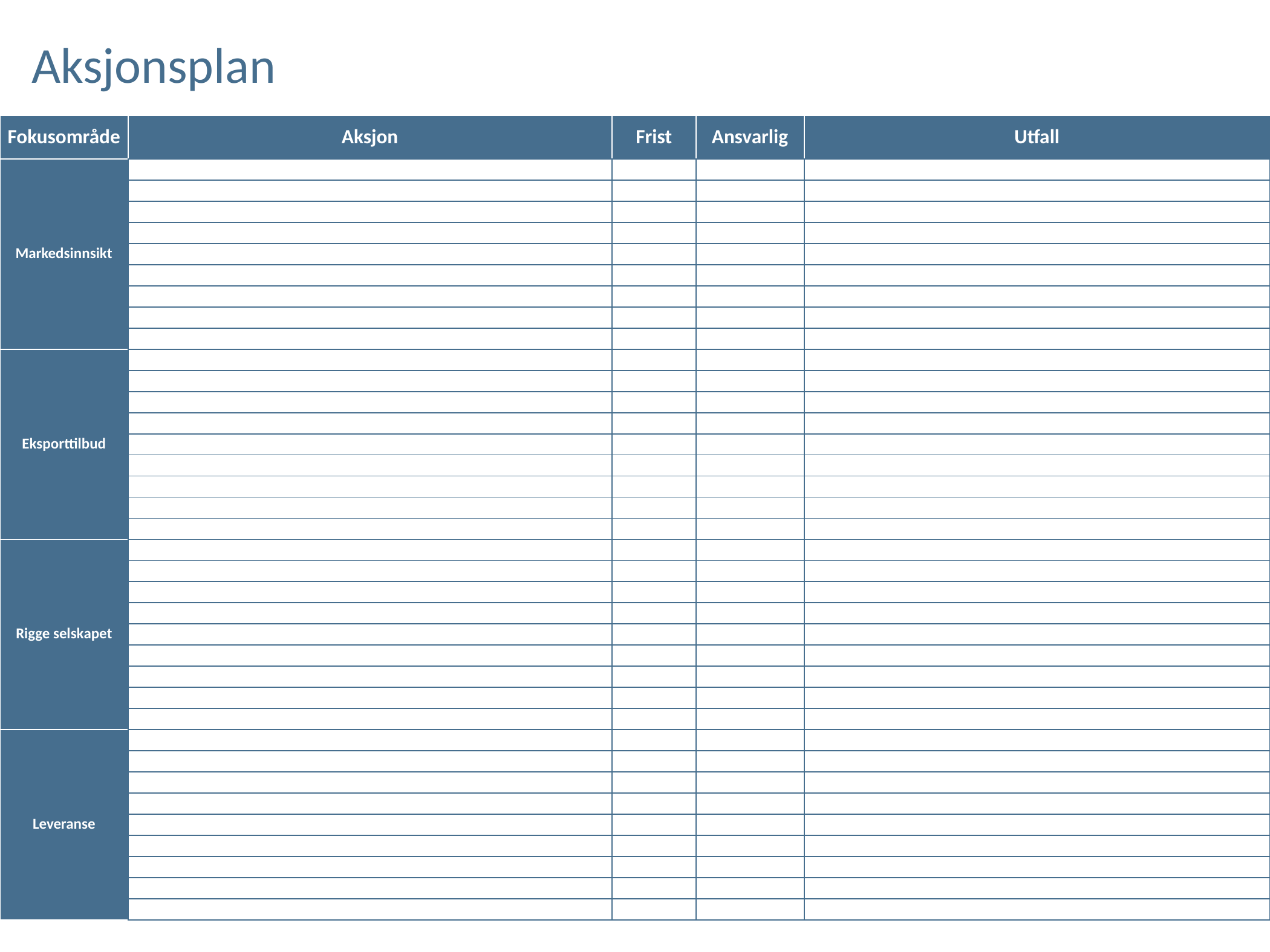

Aksjonsplan
| Fokusområde | Aksjon | Frist | Ansvarlig | Utfall |
| --- | --- | --- | --- | --- |
| Markedsinnsikt |  |  |  |  |
|  |  |  |  |  |
|  |  |  |  |  |
|  |  |  |  |  |
|  |  |  |  |  |
|  |  |  |  |  |
|  |  |  |  |  |
|  |  |  |  |  |
|  |  |  |  |  |
| Eksporttilbud |  |  |  |  |
|  |  |  |  |  |
|  |  |  |  |  |
|  |  |  |  |  |
|  |  |  |  |  |
|  |  |  |  |  |
|  |  |  |  |  |
|  |  |  |  |  |
|  |  |  |  |  |
| Rigge selskapet |  |  |  |  |
|  |  |  |  |  |
|  |  |  |  |  |
|  |  |  |  |  |
|  |  |  |  |  |
|  |  |  |  |  |
|  |  |  |  |  |
|  |  |  |  |  |
|  |  |  |  |  |
| Leveranse |  |  |  |  |
|  |  |  |  |  |
|  |  |  |  |  |
|  |  |  |  |  |
|  |  |  |  |  |
|  |  |  |  |  |
|  |  |  |  |  |
|  |  |  |  |  |
|  |  |  |  |  |